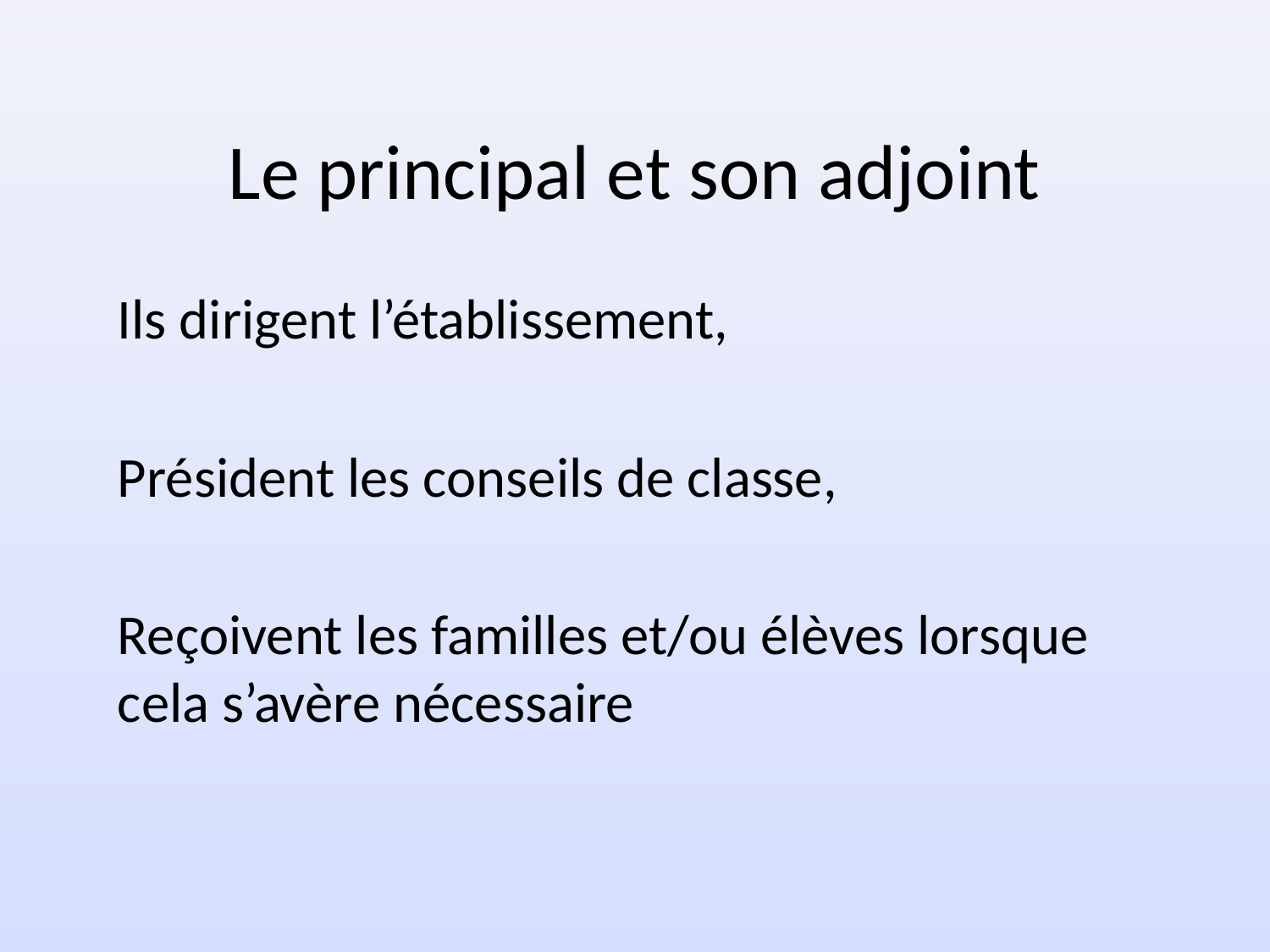

# Le principal et son adjoint
Ils dirigent l’établissement,

Président les conseils de classe,

Reçoivent les familles et/ou élèves lorsque cela s’avère nécessaire